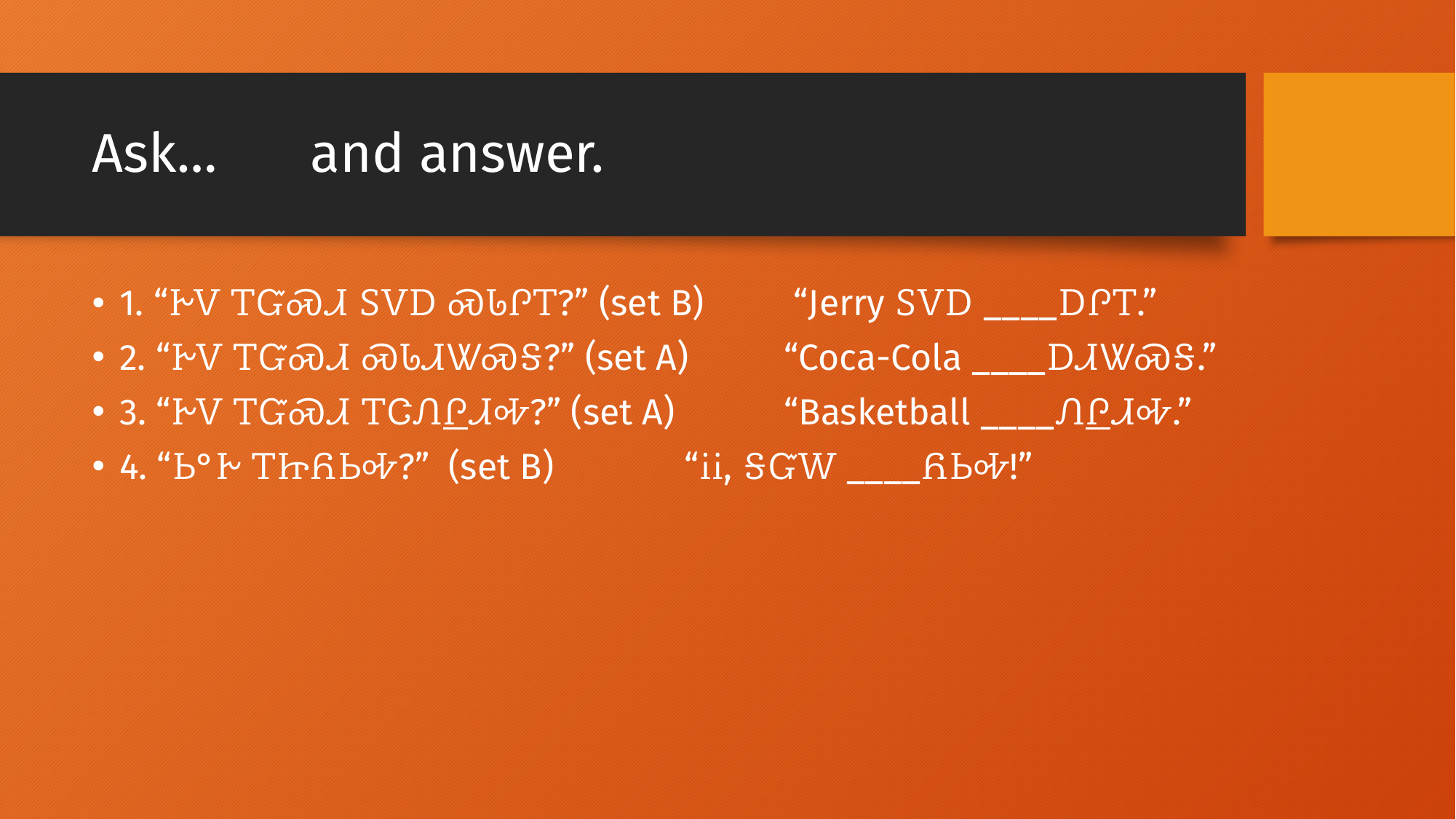

# Ask…	and answer.
1. “ᎨᏙ ᎢᏳᏍᏗ ᏚᏙᎠ ᏍᏓᎵᎢ?” (set B)	  “Jerry ᏚᏙᎠ ____ᎠᎵᎢ.”
2. “ᎨᏙ ᎢᏳᏍᏗ ᏍᏓᏗᏔᏍᎦ?” (set A)	 “Coca-Cola ____ᎠᏗᏔᏍᎦ.”
3. “ᎨᏙ ᎢᏳᏍᏗ ᎢᏣᏁᎵᏗᎭ?” (set A)	 “Basketball ____ᏁᎵᏗᎭ.”
4. “Ꮟ°Ꭸ ᎢᏥᏲᏏᎭ?”  (set B)		  “ᎥᎥ, ᎦᏳᎳ ____ᏲᏏᎭ!”